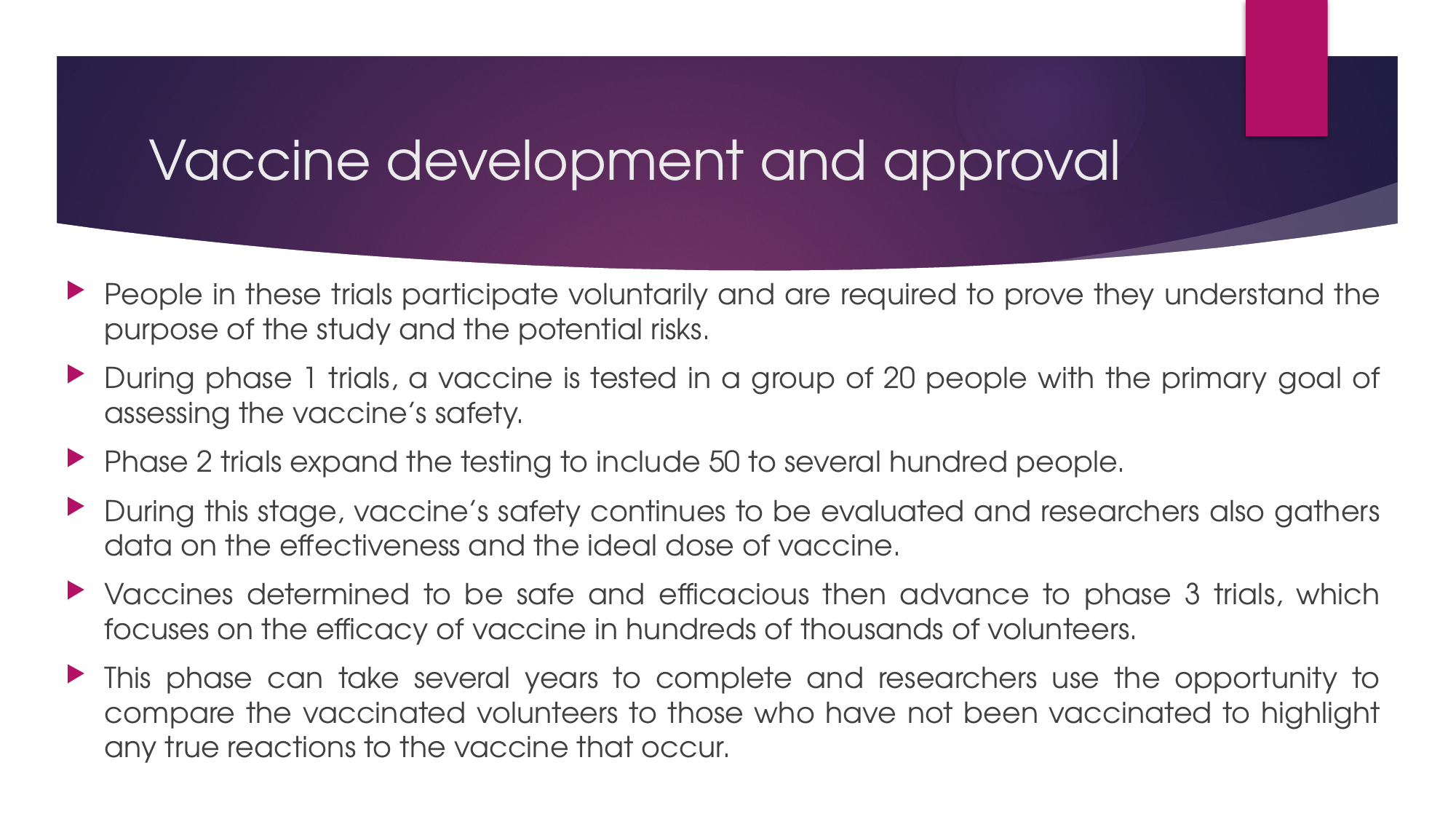

# Vaccine development and approval
People in these trials participate voluntarily and are required to prove they understand the purpose of the study and the potential risks.
During phase 1 trials, a vaccine is tested in a group of 20 people with the primary goal of assessing the vaccine’s safety.
Phase 2 trials expand the testing to include 50 to several hundred people.
During this stage, vaccine’s safety continues to be evaluated and researchers also gathers data on the effectiveness and the ideal dose of vaccine.
Vaccines determined to be safe and efficacious then advance to phase 3 trials, which focuses on the efficacy of vaccine in hundreds of thousands of volunteers.
This phase can take several years to complete and researchers use the opportunity to compare the vaccinated volunteers to those who have not been vaccinated to highlight any true reactions to the vaccine that occur.